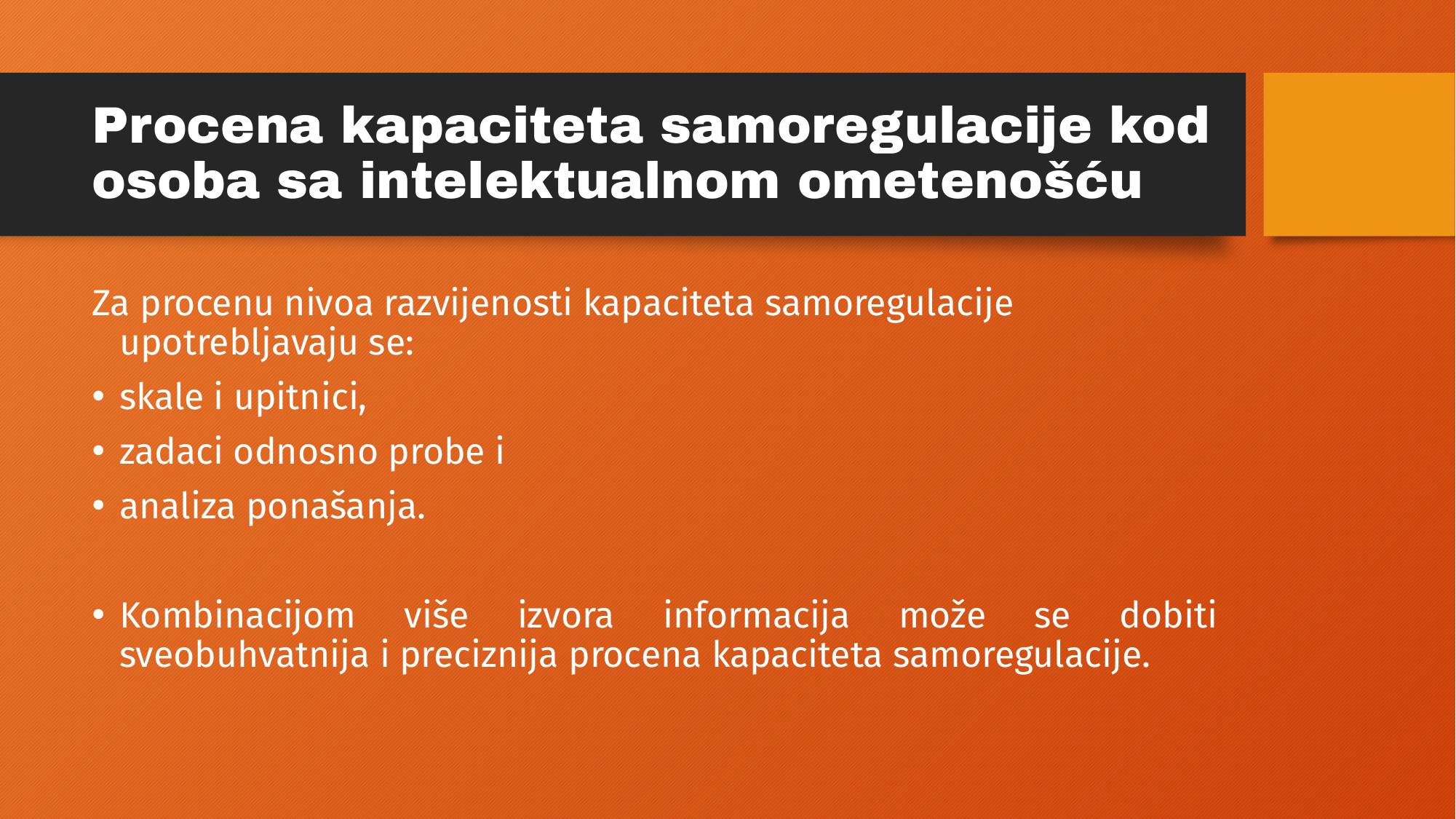

# Procena kapaciteta samoregulacije kod osoba sa intelektualnom ometenošću
Za procenu nivoa razvijenosti kapaciteta samoregulacije upotrebljavaju se:
skale i upitnici,
zadaci odnosno probe i
analiza ponašanja.

Kombinacijom više izvora informacija može se dobiti sveobuhvatnija i preciznija procena kapaciteta samoregulacije.